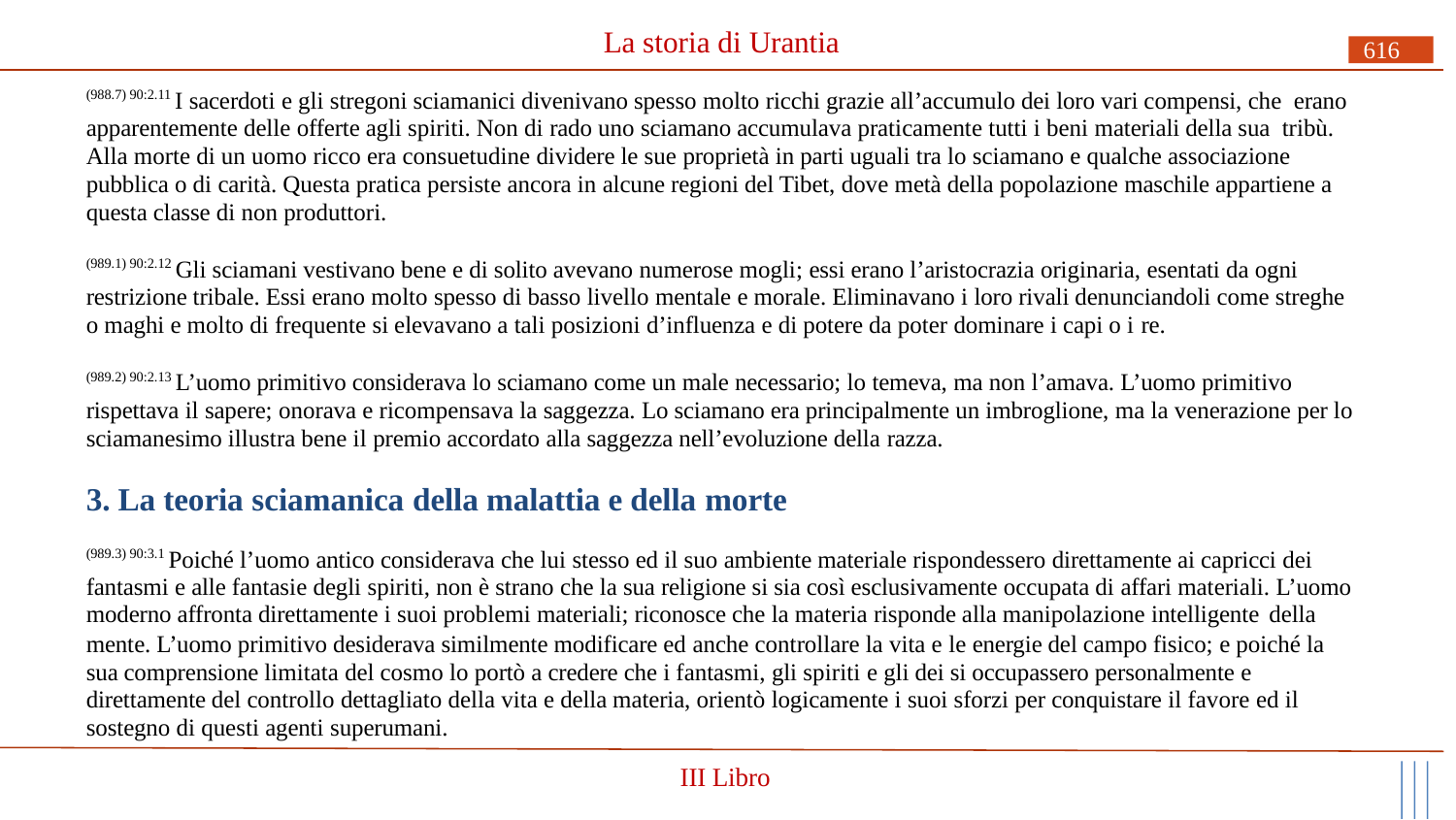

# La storia di Urantia
616

(988.7) 90:2.11 I sacerdoti e gli stregoni sciamanici divenivano spesso molto ricchi grazie all’accumulo dei loro vari compensi, che  erano apparentemente delle offerte agli spiriti. Non di rado uno sciamano accumulava praticamente tutti i beni materiali della sua  tribù. Alla morte di un uomo ricco era consuetudine dividere le sue proprietà in parti uguali tra lo sciamano e qualche associazione  pubblica o di carità. Questa pratica persiste ancora in alcune regioni del Tibet, dove metà della popolazione maschile appartiene a  questa classe di non produttori.

(989.1) 90:2.12 Gli sciamani vestivano bene e di solito avevano numerose mogli; essi erano l’aristocrazia originaria, esentati da ogni  restrizione tribale. Essi erano molto spesso di basso livello mentale e morale. Eliminavano i loro rivali denunciandoli come streghe  o maghi e molto di frequente si elevavano a tali posizioni d’influenza e di potere da poter dominare i capi o i re.

(989.2) 90:2.13 L’uomo primitivo considerava lo sciamano come un male necessario; lo temeva, ma non l’amava. L’uomo primitivo  rispettava il sapere; onorava e ricompensava la saggezza. Lo sciamano era principalmente un imbroglione, ma la venerazione per lo  sciamanesimo illustra bene il premio accordato alla saggezza nell’evoluzione della razza.

3. La teoria sciamanica della malattia e della morte
(989.3) 90:3.1 Poiché l’uomo antico considerava che lui stesso ed il suo ambiente materiale rispondessero direttamente ai capricci dei  fantasmi e alle fantasie degli spiriti, non è strano che la sua religione si sia così esclusivamente occupata di affari materiali. L’uomo  moderno affronta direttamente i suoi problemi materiali; riconosce che la materia risponde alla manipolazione intelligente della
mente. L’uomo primitivo desiderava similmente modificare ed anche controllare la vita e le energie del campo fisico; e poiché la  sua comprensione limitata del cosmo lo portò a credere che i fantasmi, gli spiriti e gli dei si occupassero personalmente e  direttamente del controllo dettagliato della vita e della materia, orientò logicamente i suoi sforzi per conquistare il favore ed il  sostegno di questi agenti superumani.

III Libro